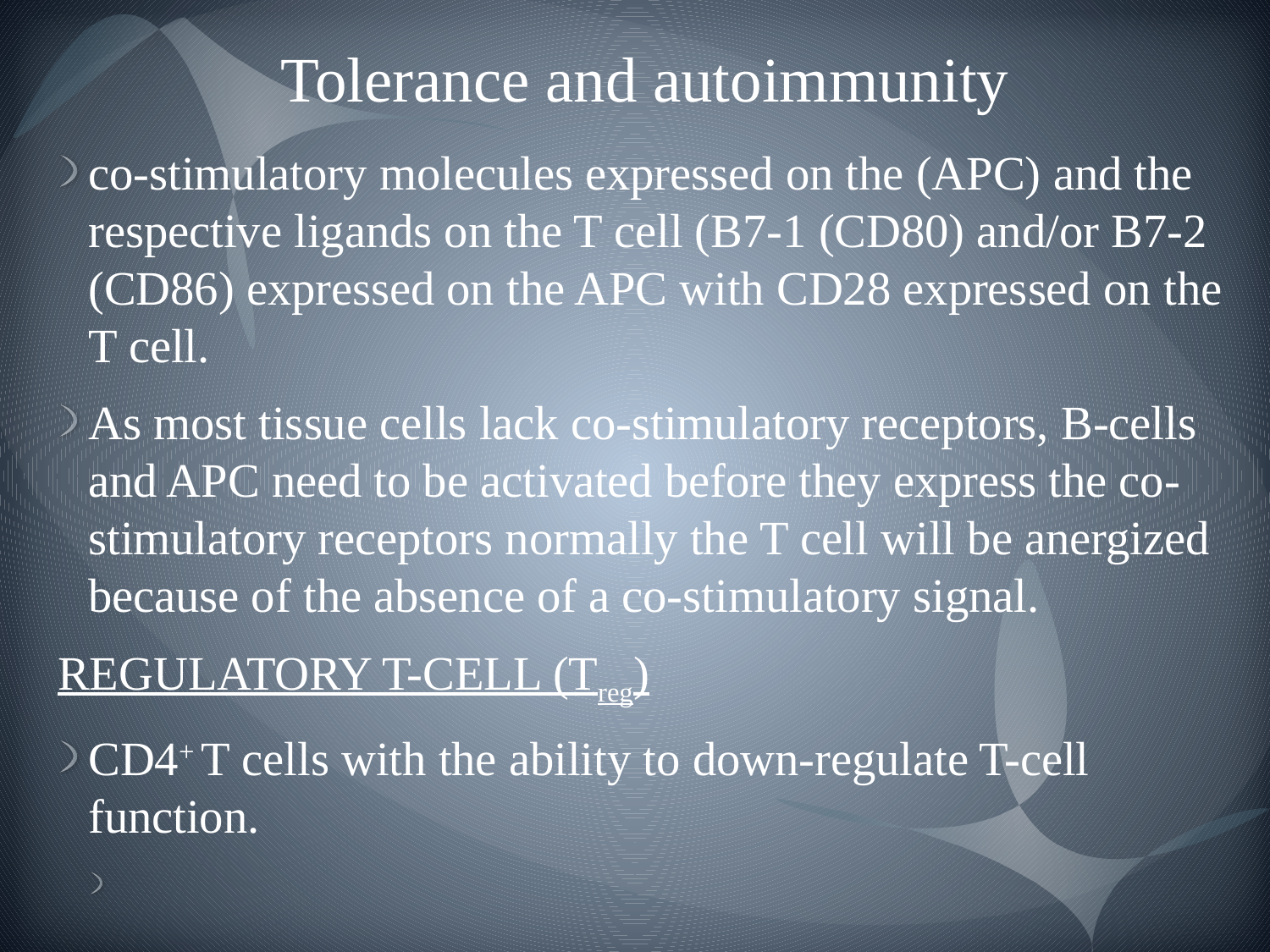

# Tolerance and autoimmunity
co-stimulatory molecules expressed on the (APC) and the respective ligands on the T cell (B7-1 (CD80) and/or B7-2 (CD86) expressed on the APC with CD28 expressed on the T cell.
As most tissue cells lack co-stimulatory receptors, B-cells and APC need to be activated before they express the co-stimulatory receptors normally the T cell will be anergized because of the absence of a co-stimulatory signal.
REGULATORY T-CELL (Treg)
CD4+ T cells with the ability to down-regulate T-cell function.